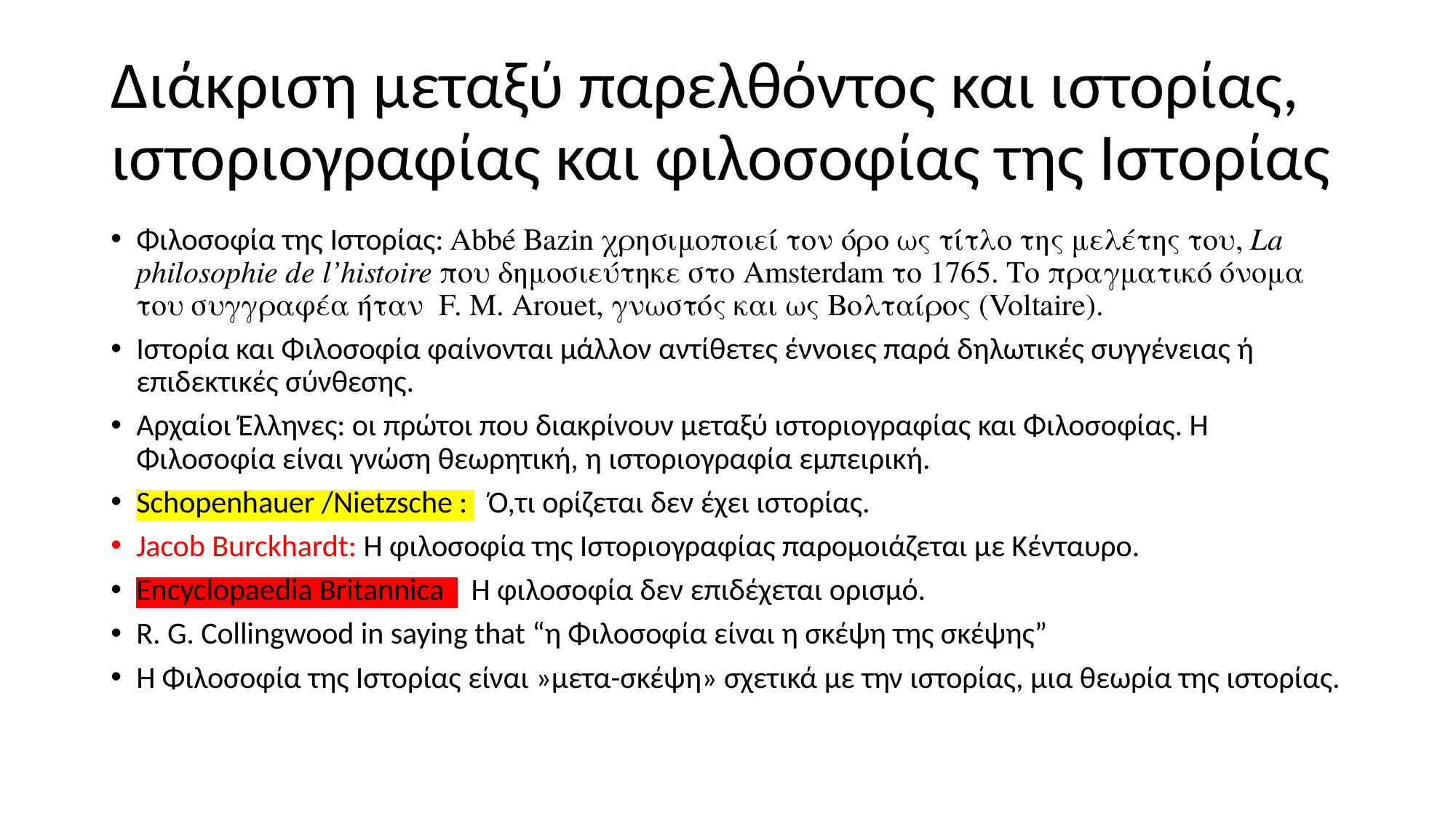

# Διάκριση μεταξύ παρελθόντος και ιστορίας, ιστοριογραφίας και φιλοσοφίας της Ιστορίας
Φιλοσοφία της Ιστορίας: Abbé Bazin χρησιμοποιεί τον όρο ως τίτλο της μελέτης του, La philosophie de l’histoire που δημοσιεύτηκε στο Amsterdam το 1765. Tο πραγματικό όνομα του συγγραφέα ήταν  F. M. Arouet, γνωστός και ως Βολταίρος (Voltaire).
Ιστορία και Φιλοσοφία φαίνονται μάλλον αντίθετες έννοιες παρά δηλωτικές συγγένειας ή επιδεκτικές σύνθεσης.
Αρχαίοι Έλληνες: οι πρώτοι που διακρίνουν μεταξύ ιστοριογραφίας και Φιλοσοφίας. Η Φιλοσοφία είναι γνώση θεωρητική, η ιστοριογραφία εμπειρική.
Schopenhauer /Nietzsche :   Ό,τι ορίζεται δεν έχει ιστορίας.
Jacob Burckhardt: Η φιλοσοφία της Ιστοριογραφίας παρομοιάζεται με Κένταυρο.
Encyclopaedia Britannica    Η φιλοσοφία δεν επιδέχεται ορισμό.
R. G. Collingwood in saying that “η Φιλοσοφία είναι η σκέψη της σκέψης”
Η Φιλοσοφία της Ιστορίας είναι »μετα-σκέψη» σχετικά με την ιστορίας, μια θεωρία της ιστορίας.